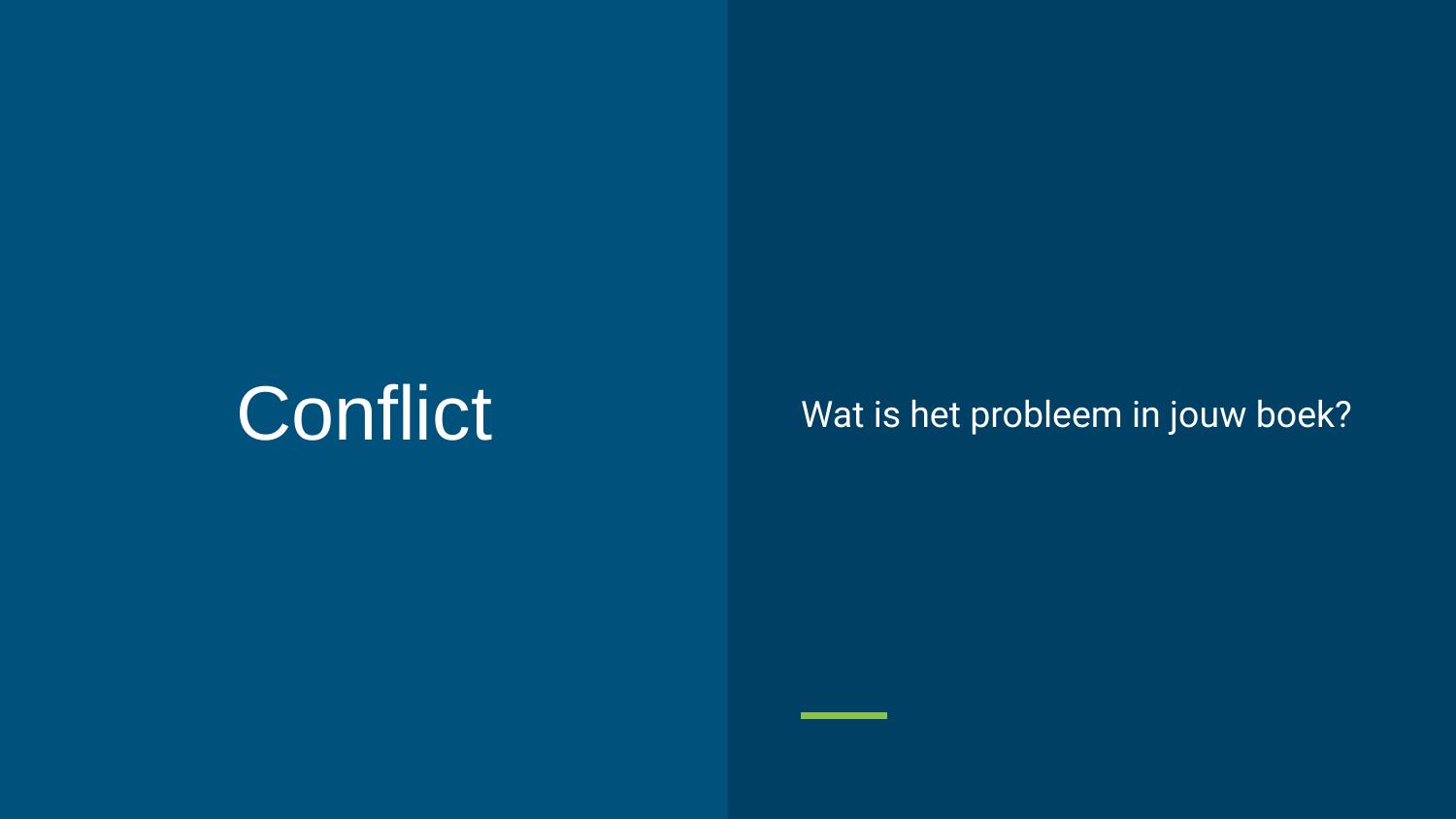

Wat is het probleem in jouw boek?
# Conflict